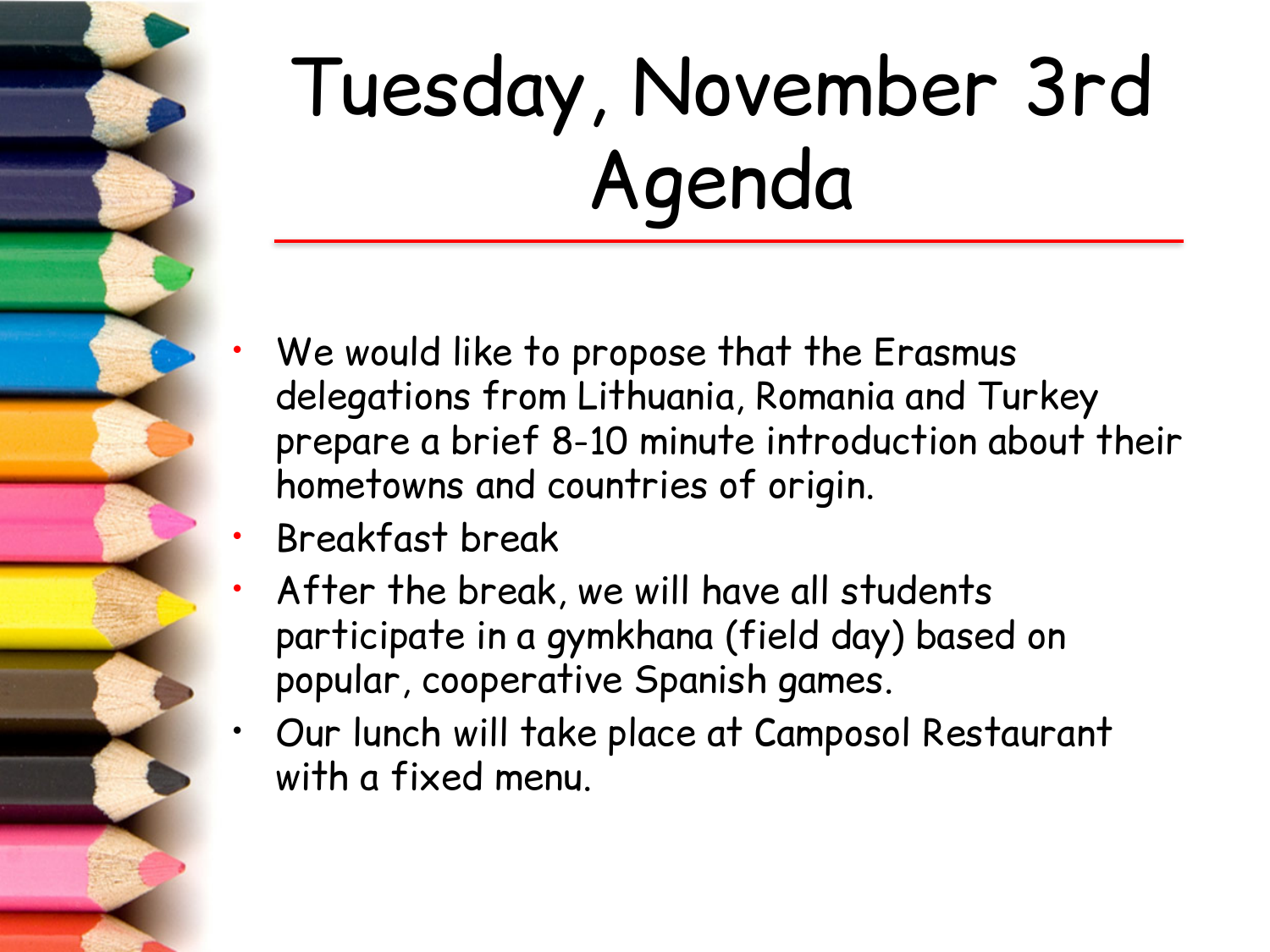

# Tuesday, November 3rd Agenda
We would like to propose that the Erasmus delegations from Lithuania, Romania and Turkey prepare a brief 8-10 minute introduction about their hometowns and countries of origin.
Breakfast break
After the break, we will have all students participate in a gymkhana (field day) based on popular, cooperative Spanish games.
Our lunch will take place at Camposol Restaurant with a fixed menu.